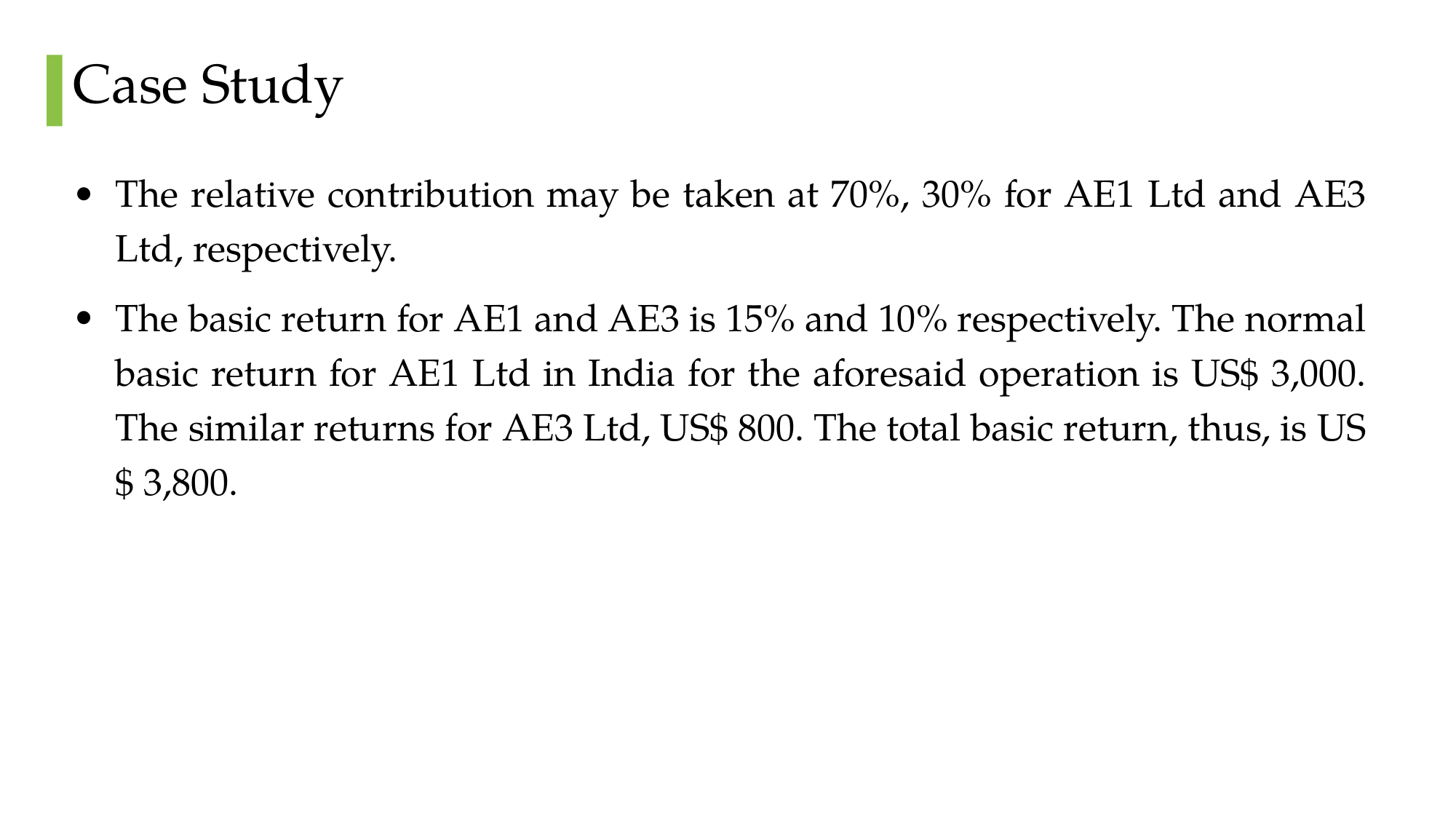

# Case Study

The relative contribution may be taken at 70%, 30% for AE1 Ltd and AE3 Ltd, respectively.
The basic return for AE1 and AE3 is 15% and 10% respectively. The normal basic return for AE1 Ltd in India for the aforesaid operation is US$ 3,000. The similar returns for AE3 Ltd, US$ 800. The total basic return, thus, is US $ 3,800.